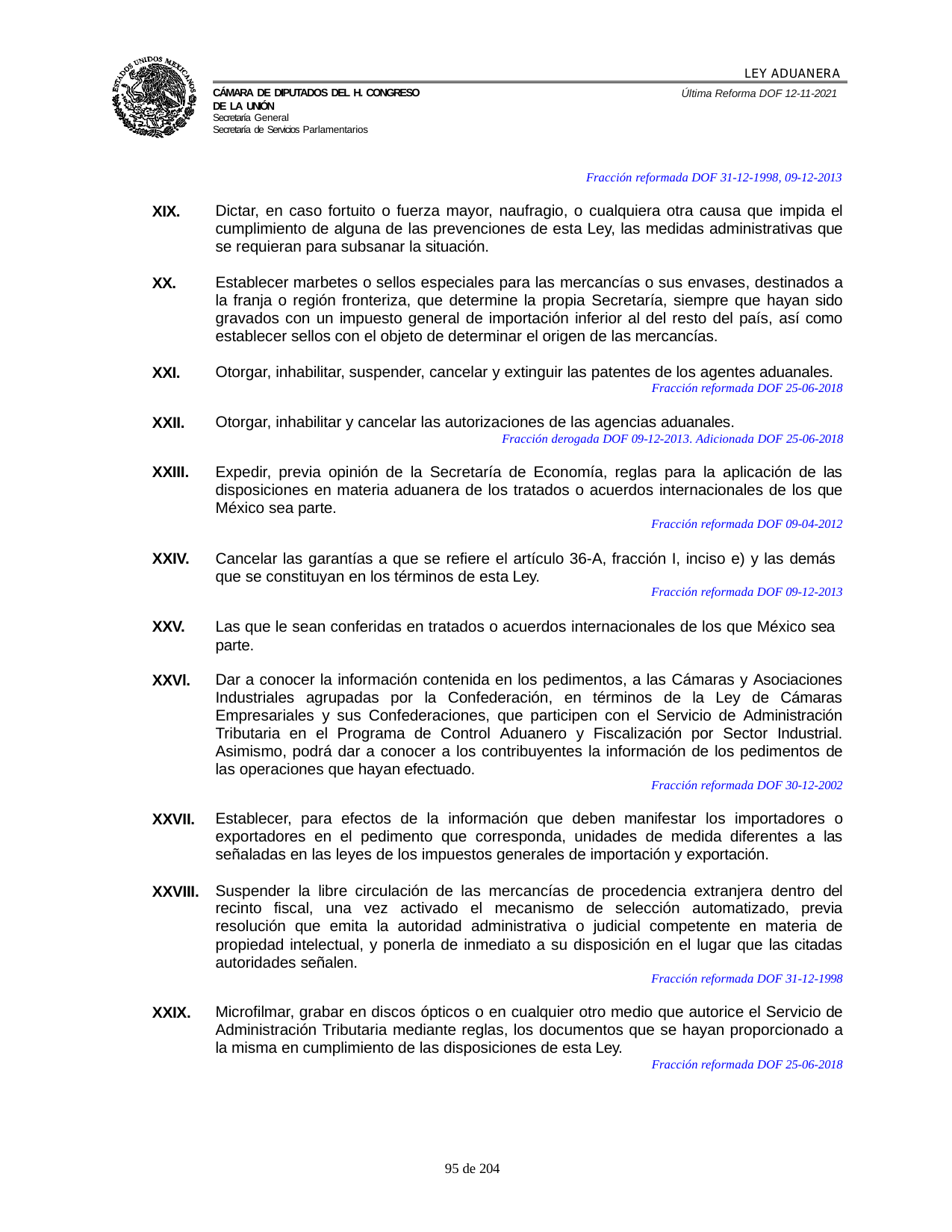

LEY ADUANERA

Última Reforma DOF 12-11-2021
Cámara de Diputados del H. Congreso de la Unión
Secretaría General
Secretaría de Servicios Parlamentarios
Fracción reformada DOF 31-12-1998, 09-12-2013
XIX.
Dictar, en caso fortuito o fuerza mayor, naufragio, o cualquiera otra causa que impida el cumplimiento de alguna de las prevenciones de esta Ley, las medidas administrativas que se requieran para subsanar la situación.
XX.
Establecer marbetes o sellos especiales para las mercancías o sus envases, destinados a la franja o región fronteriza, que determine la propia Secretaría, siempre que hayan sido gravados con un impuesto general de importación inferior al del resto del país, así como establecer sellos con el objeto de determinar el origen de las mercancías.
XXI.
Otorgar, inhabilitar, suspender, cancelar y extinguir las patentes de los agentes aduanales.
Fracción reformada DOF 25-06-2018
XXII.
Otorgar, inhabilitar y cancelar las autorizaciones de las agencias aduanales.
Fracción derogada DOF 09-12-2013. Adicionada DOF 25-06-2018
XXIII.
Expedir, previa opinión de la Secretaría de Economía, reglas para la aplicación de las disposiciones en materia aduanera de los tratados o acuerdos internacionales de los que México sea parte.
Fracción reformada DOF 09-04-2012
XXIV.
Cancelar las garantías a que se refiere el artículo 36-A, fracción I, inciso e) y las demás que se constituyan en los términos de esta Ley.
Fracción reformada DOF 09-12-2013
XXV.
Las que le sean conferidas en tratados o acuerdos internacionales de los que México sea parte.
XXVl.
Dar a conocer la información contenida en los pedimentos, a las Cámaras y Asociaciones Industriales agrupadas por la Confederación, en términos de la Ley de Cámaras Empresariales y sus Confederaciones, que participen con el Servicio de Administración Tributaria en el Programa de Control Aduanero y Fiscalización por Sector Industrial. Asimismo, podrá dar a conocer a los contribuyentes la información de los pedimentos de las operaciones que hayan efectuado.
Fracción reformada DOF 30-12-2002
XXVII.
Establecer, para efectos de la información que deben manifestar los importadores o exportadores en el pedimento que corresponda, unidades de medida diferentes a las señaladas en las leyes de los impuestos generales de importación y exportación.
XXVIII.
Suspender la libre circulación de las mercancías de procedencia extranjera dentro del recinto fiscal, una vez activado el mecanismo de selección automatizado, previa resolución que emita la autoridad administrativa o judicial competente en materia de propiedad intelectual, y ponerla de inmediato a su disposición en el lugar que las citadas autoridades señalen.
Fracción reformada DOF 31-12-1998
XXIX.
Microfilmar, grabar en discos ópticos o en cualquier otro medio que autorice el Servicio de Administración Tributaria mediante reglas, los documentos que se hayan proporcionado a la misma en cumplimiento de las disposiciones de esta Ley.
Fracción reformada DOF 25-06-2018
95 de 204